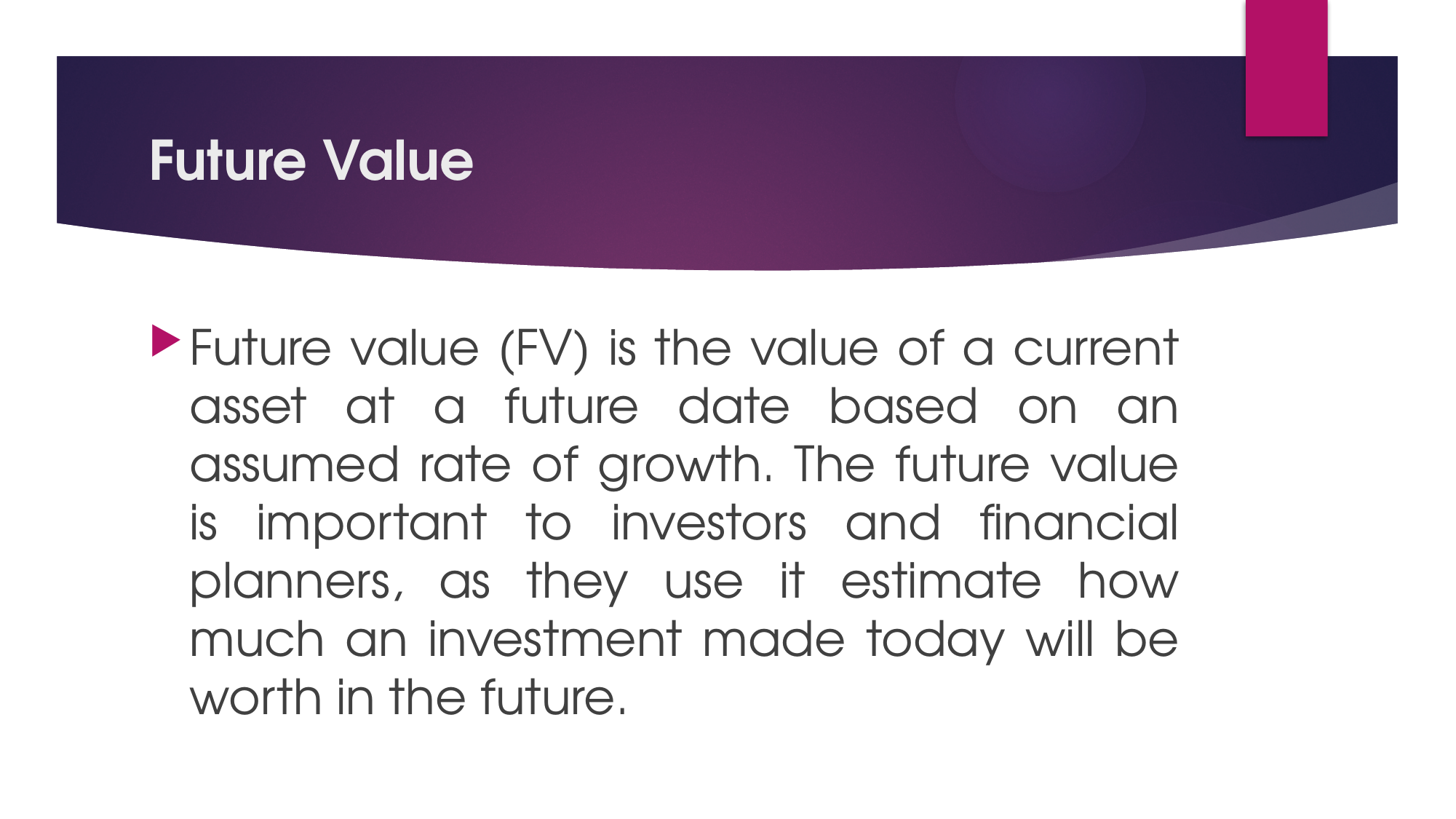

# Future Value
Future value (FV) is the value of a current asset at a future date based on an assumed rate of growth. The future value is important to investors and financial planners, as they use it estimate how much an investment made today will be worth in the future.